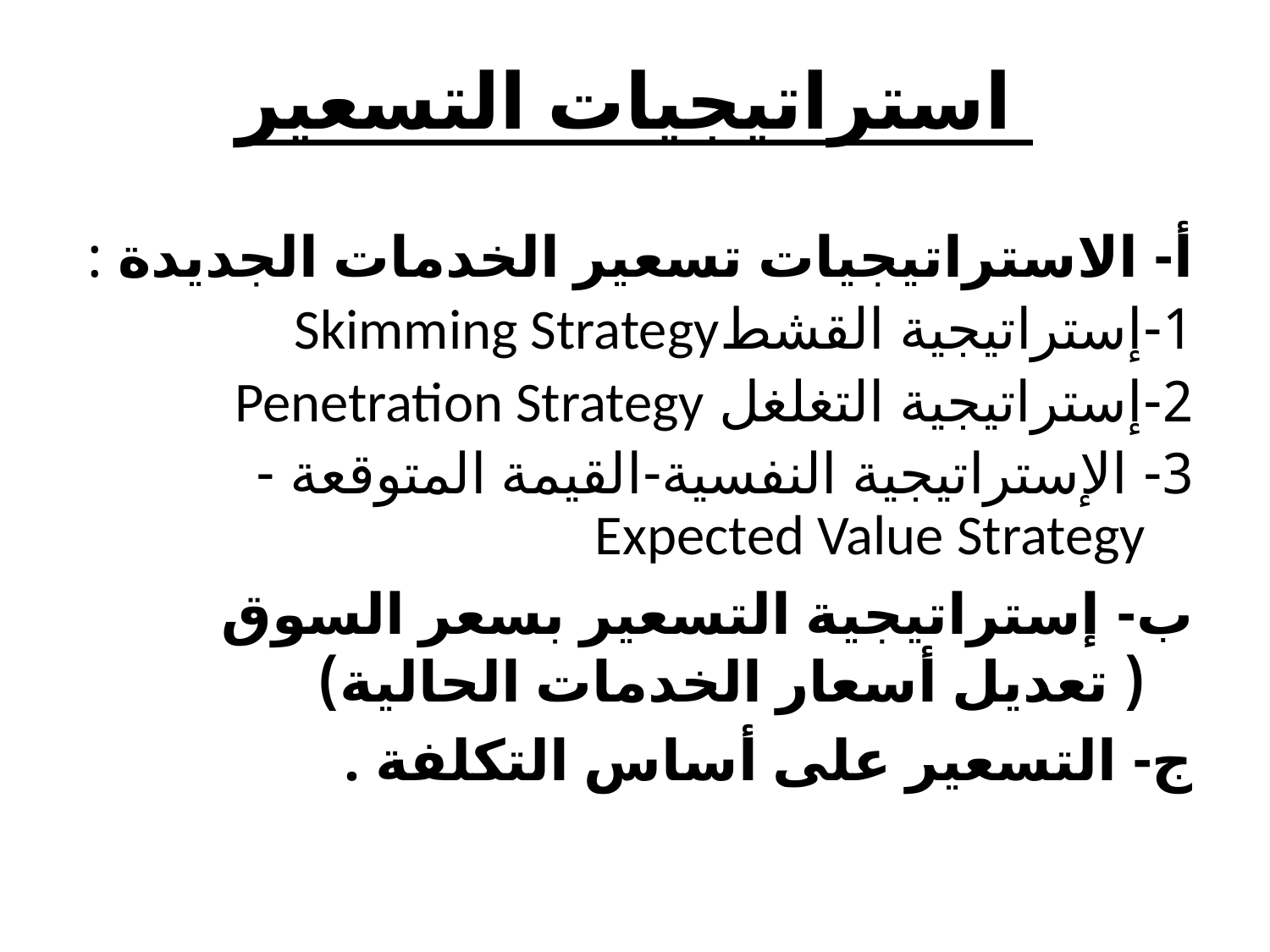

# استراتيجيات التسعير
أ- الاستراتيجيات تسعير الخدمات الجديدة :
1-إستراتيجية القشطSkimming Strategy
2-إستراتيجية التغلغل Penetration Strategy
3- الإستراتيجية النفسية-القيمة المتوقعة -Expected Value Strategy
ب- إستراتيجية التسعير بسعر السوق ( تعديل أسعار الخدمات الحالية)
ج- التسعير على أساس التكلفة .